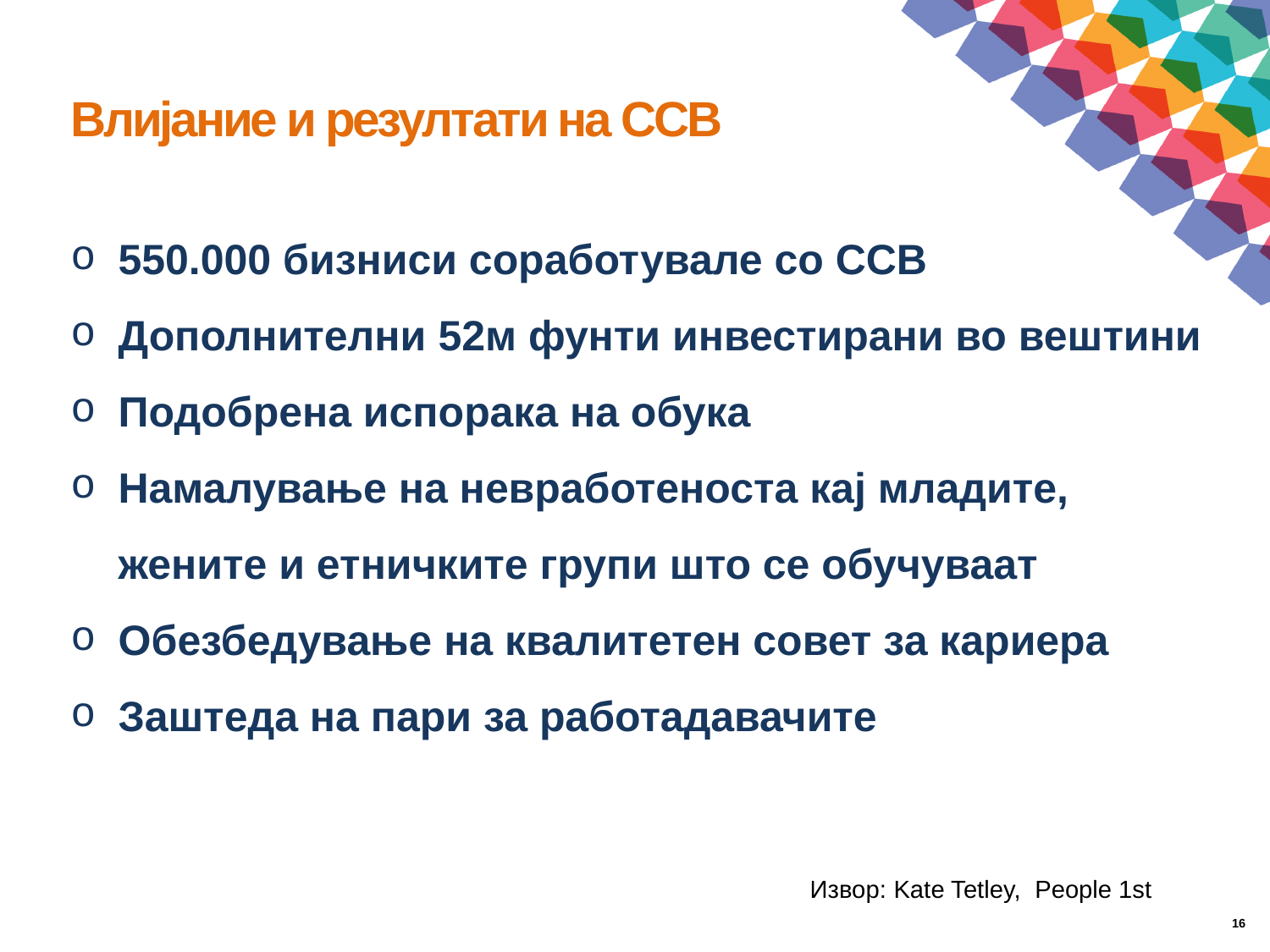

# Влијание и резултати на ССВ
550.000 бизниси соработувале со ССВ
Дополнителни 52м фунти инвестирани во вештини
Подобрена испорака на обука
Намалување на невработеноста кај младите, жените и етничките групи што се обучуваат
Обезбедување на квалитетен совет за кариера
Заштеда на пари за работадавачите

Извор: Kate Tetley,  People 1st